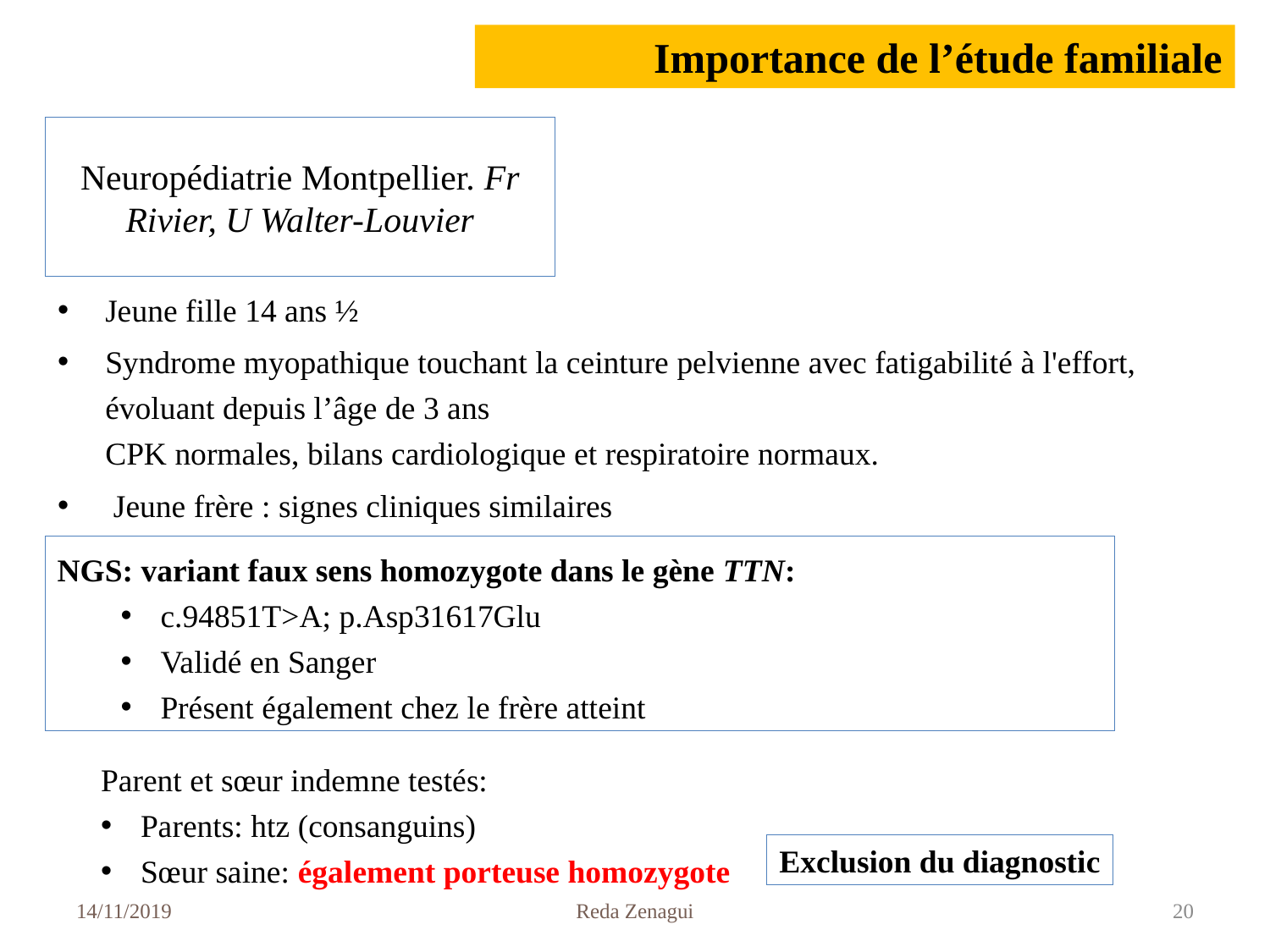

Importance de l’étude familiale
Neuropédiatrie Montpellier. Fr Rivier, U Walter-Louvier
Jeune fille 14 ans ½
Syndrome myopathique touchant la ceinture pelvienne avec fatigabilité à l'effort, évoluant depuis l’âge de 3 ans
CPK normales, bilans cardiologique et respiratoire normaux.
 Jeune frère : signes cliniques similaires

NGS: variant faux sens homozygote dans le gène TTN:
c.94851T>A; p.Asp31617Glu
Validé en Sanger
Présent également chez le frère atteint
Parent et sœur indemne testés:
Parents: htz (consanguins)
Sœur saine: également porteuse homozygote
Exclusion du diagnostic
14/11/2019
Reda Zenagui
20